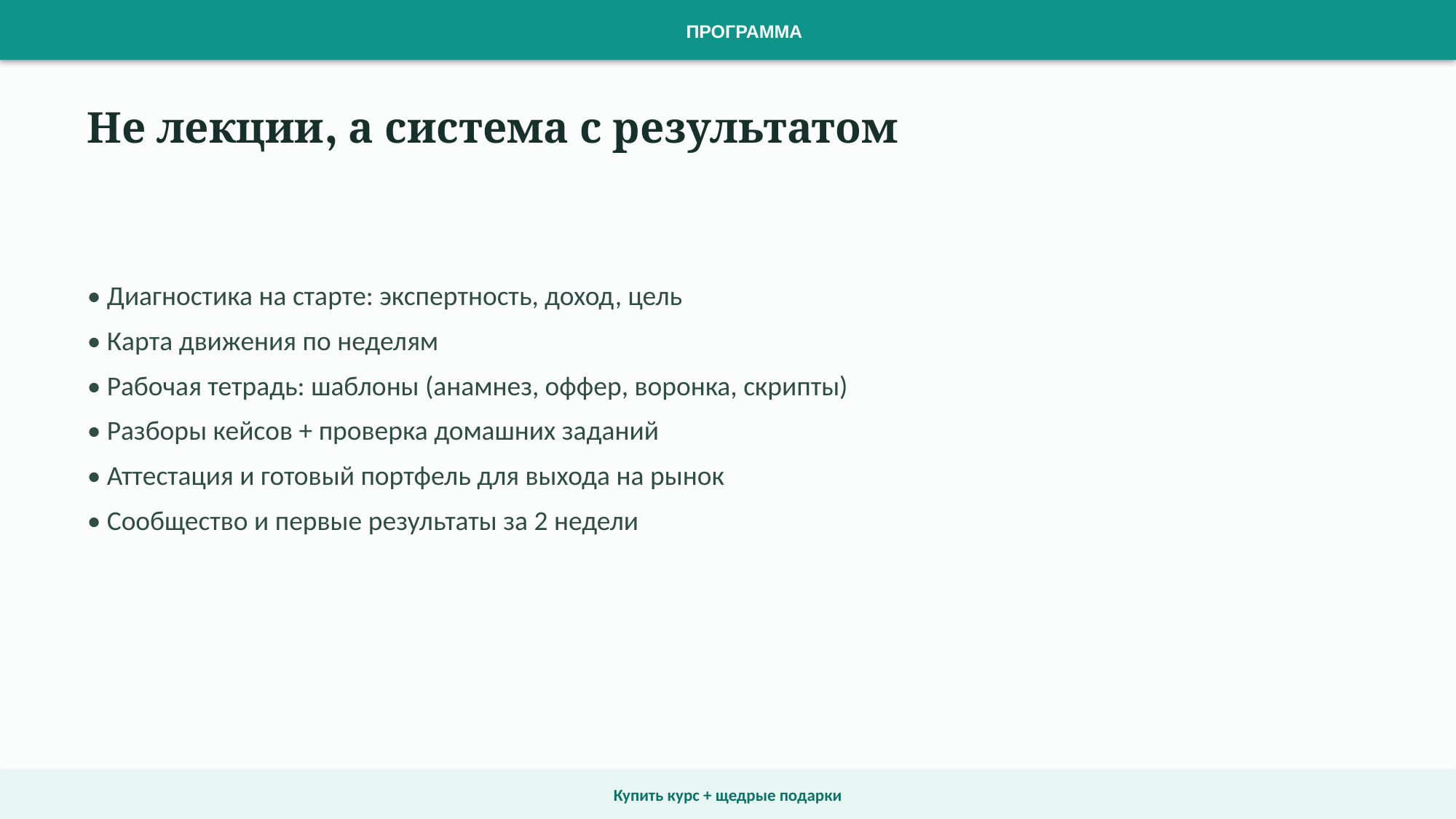

ПРОГРАММА
Не лекции, а система с результатом
• Диагностика на старте: экспертность, доход, цель
• Карта движения по неделям
• Рабочая тетрадь: шаблоны (анамнез, оффер, воронка, скрипты)
• Разборы кейсов + проверка домашних заданий
• Аттестация и готовый портфель для выхода на рынок
• Сообщество и первые результаты за 2 недели
Купить курс + щедрые подарки